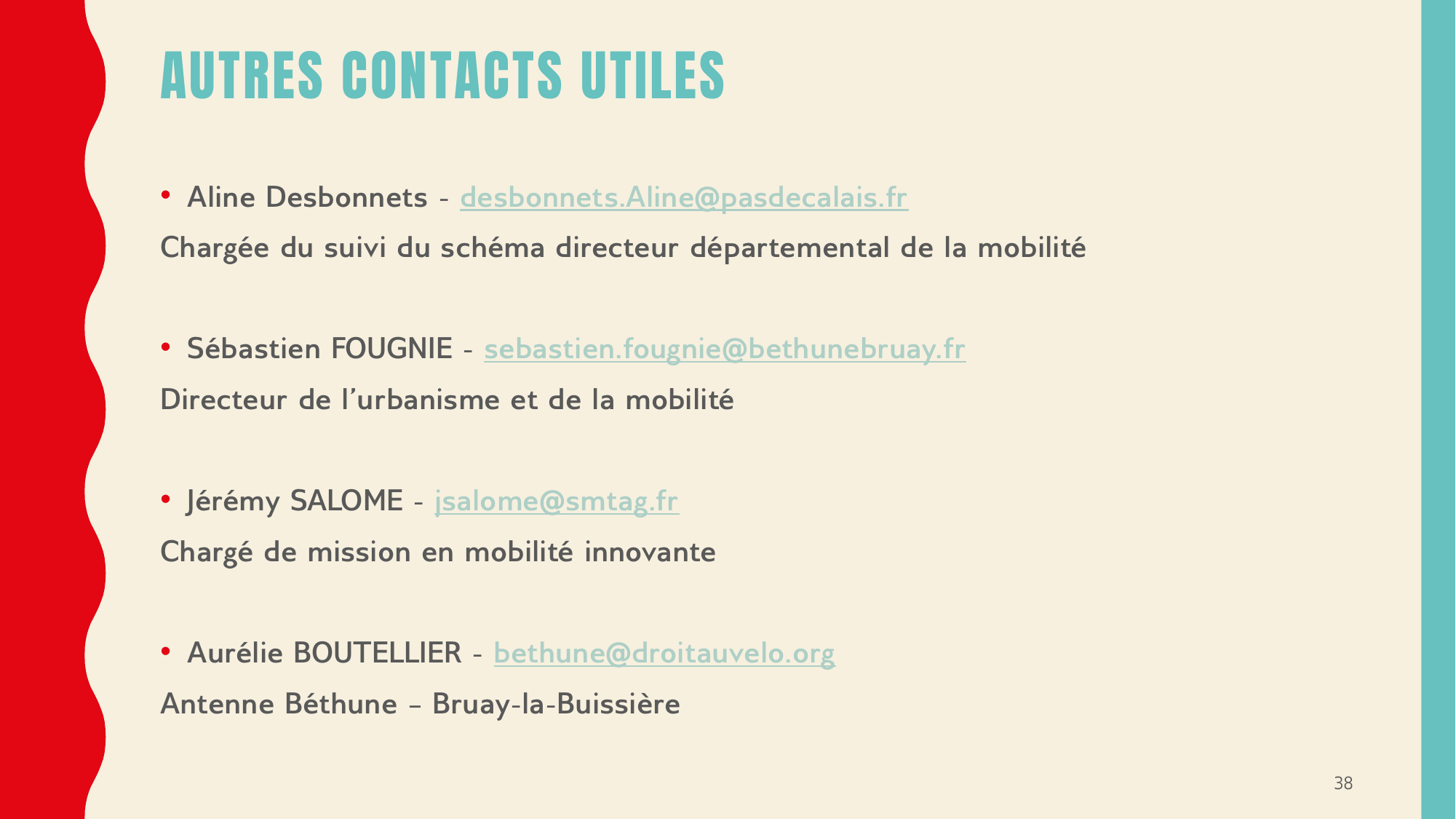

# Autres Contacts utiles
Aline Desbonnets - desbonnets.Aline@pasdecalais.fr
Chargée du suivi du schéma directeur départemental de la mobilité

Sébastien FOUGNIE - sebastien.fougnie@bethunebruay.fr
Directeur de l’urbanisme et de la mobilité

Jérémy SALOME - jsalome@smtag.fr
Chargé de mission en mobilité innovante

Aurélie BOUTELLIER - bethune@droitauvelo.org
Antenne Béthune – Bruay-la-Buissière

38